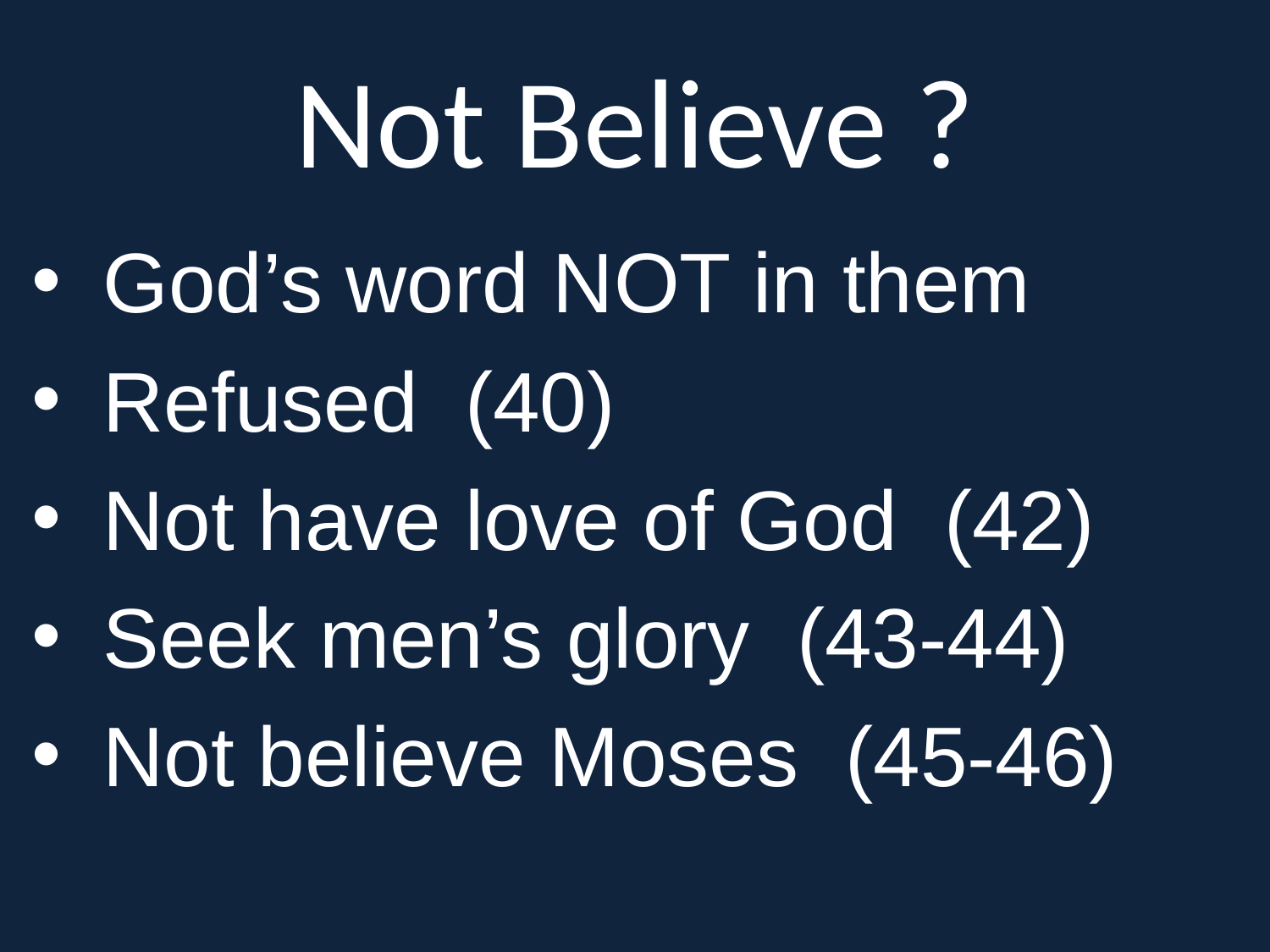

# Not Believe ?
 God’s word NOT in them
 Refused  (40)
 Not have love of God  (42)
 Seek men’s glory  (43-44)
 Not believe Moses  (45-46)